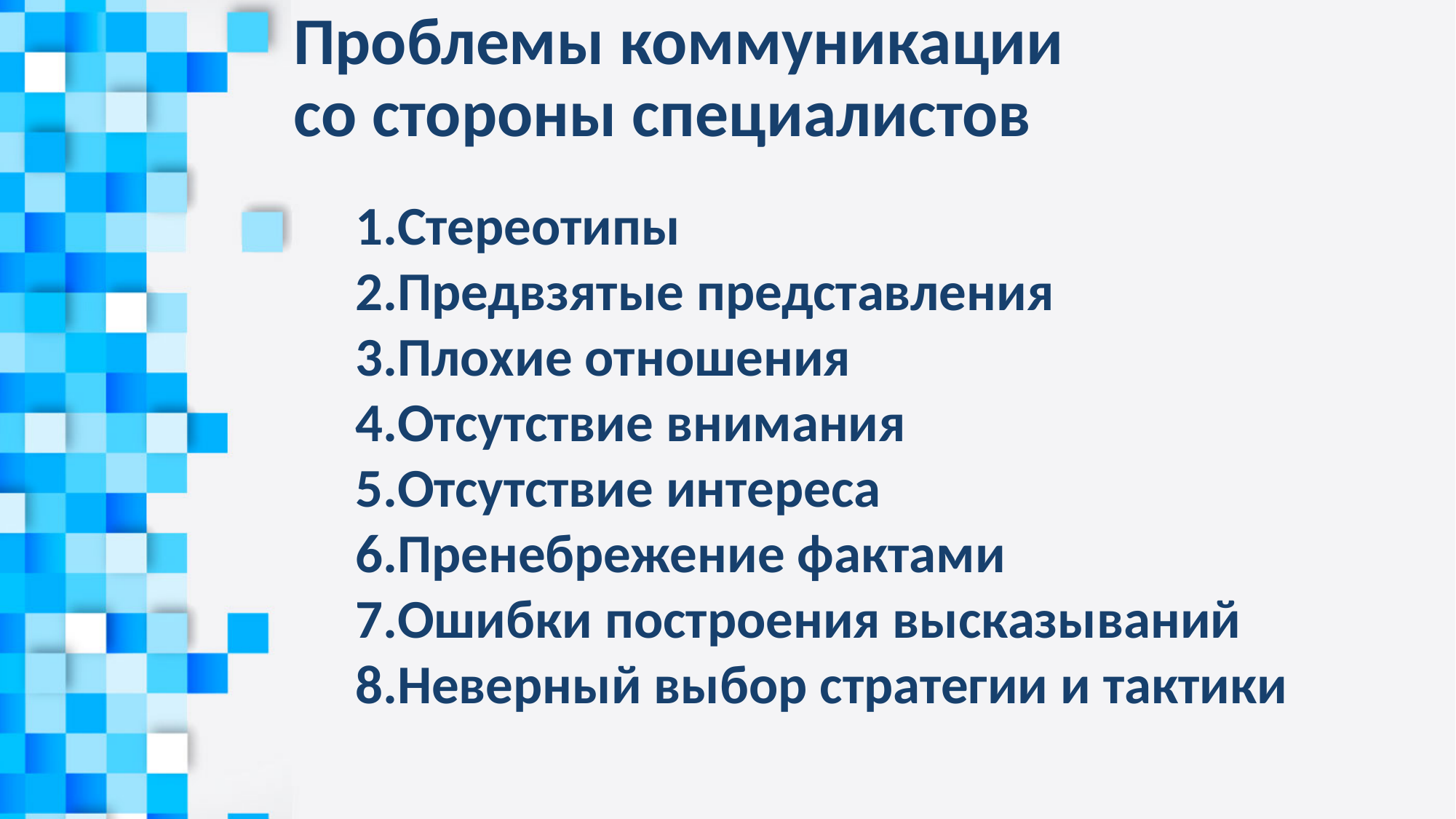

# Проблемы коммуникации со стороны специалистов
Стереотипы
Предвзятые представления
Плохие отношения
Отсутствие внимания
Отсутствие интереса
Пренебрежение фактами
Ошибки построения высказываний
Неверный выбор стратегии и тактики